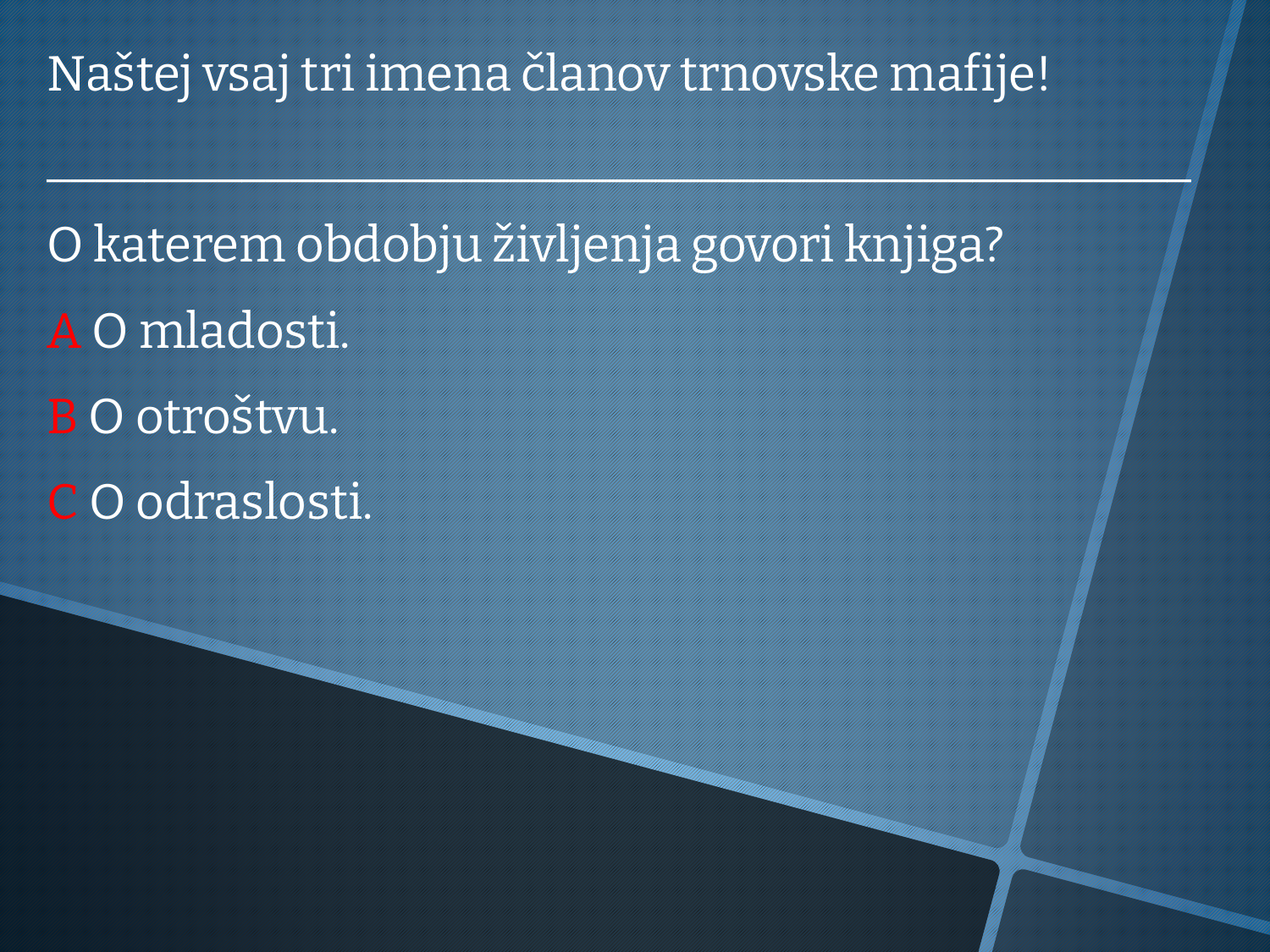

Naštej vsaj tri imena članov trnovske mafije!
_______________________________________________
O katerem obdobju življenja govori knjiga?
A O mladosti.
B O otroštvu.
C O odraslosti.